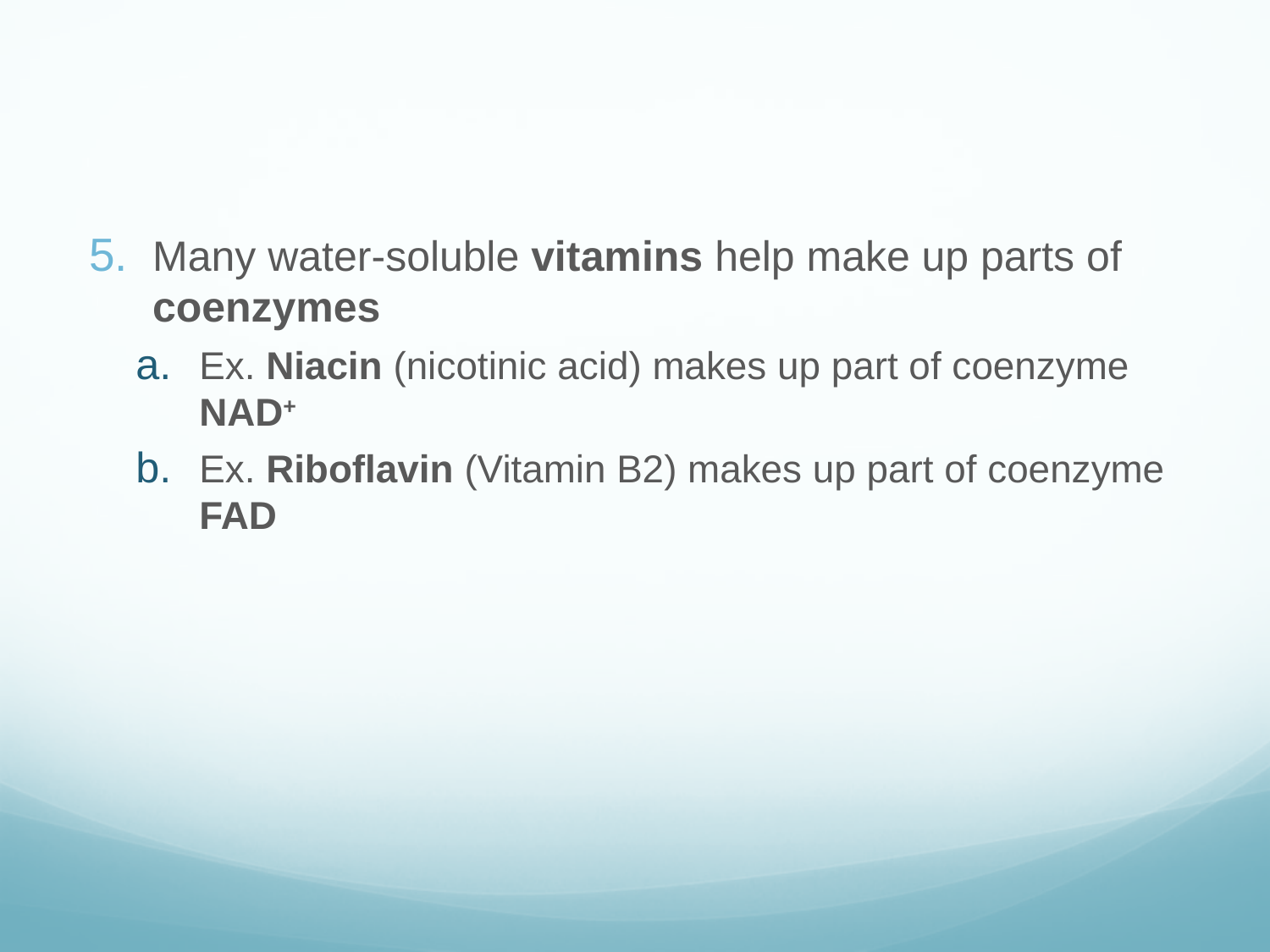

#
Many water-soluble vitamins help make up parts of coenzymes
Ex. Niacin (nicotinic acid) makes up part of coenzyme NAD+
Ex. Riboflavin (Vitamin B2) makes up part of coenzyme FAD